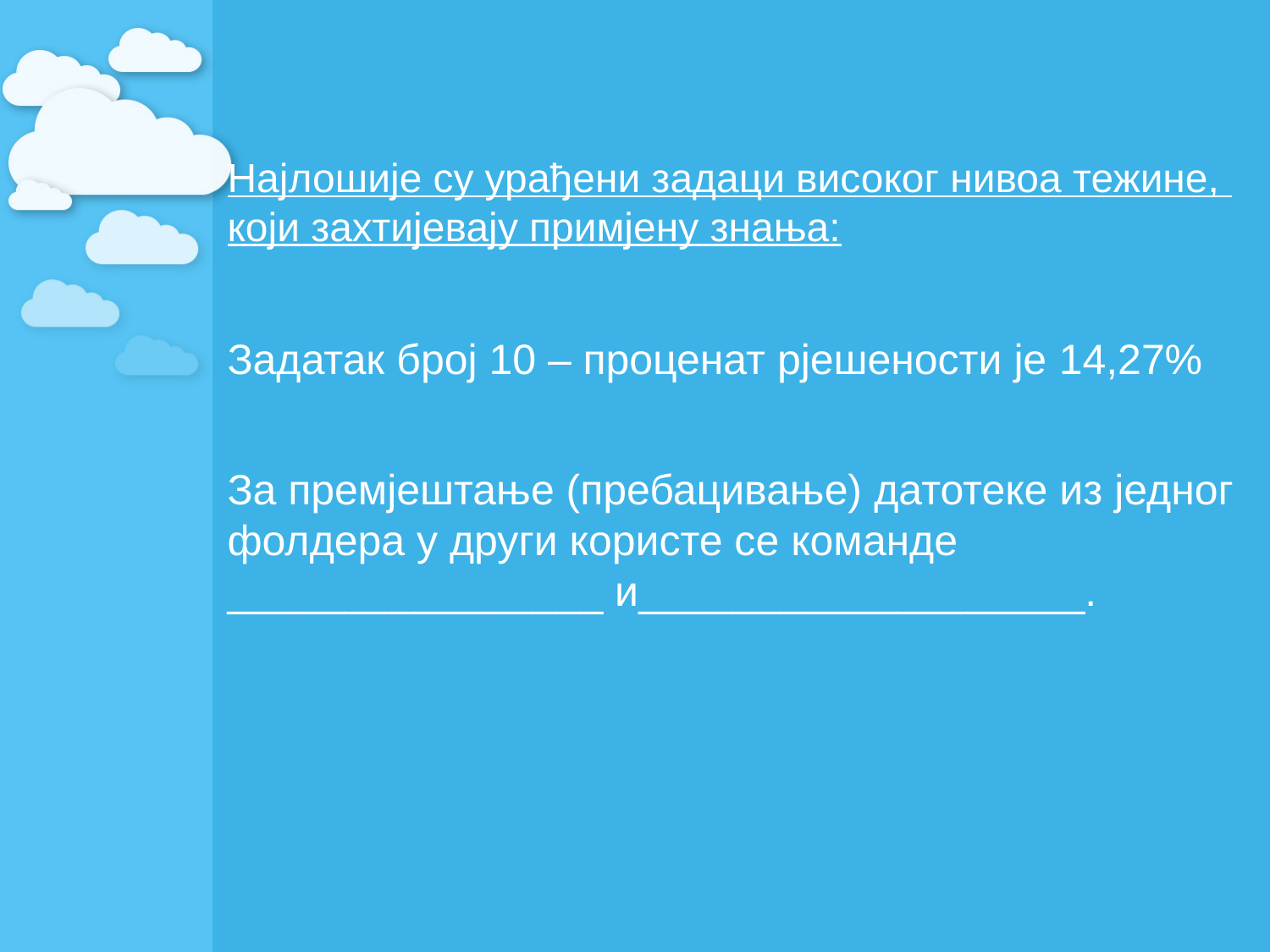

Најлошије су урађени задаци високог нивоа тежине,
који захтијевају примјену знања:
Задатак број 10 – проценат рјешености је 14,27%
За премјештање (пребацивање) датотеке из једног фолдера у други користе се команде ________________ и___________________.